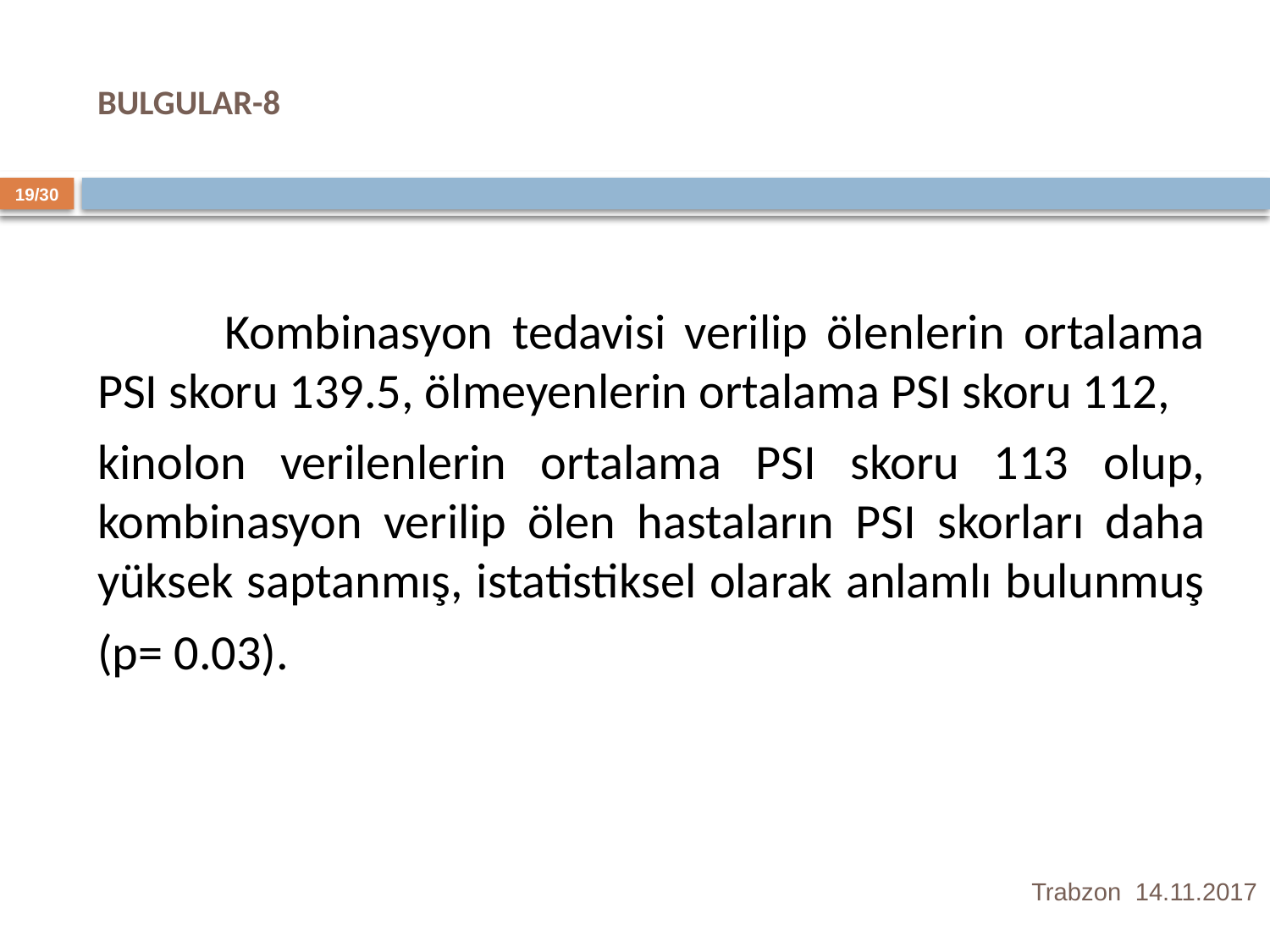

# BULGULAR-8
19/30

	Kombinasyon tedavisi verilip ölenlerin ortalama PSI skoru 139.5, ölmeyenlerin ortalama PSI skoru 112,
kinolon verilenlerin ortalama PSI skoru 113 olup, kombinasyon verilip ölen hastaların PSI skorları daha yüksek saptanmış, istatistiksel olarak anlamlı bulunmuş
(p= 0.03).
Trabzon  14.11.2017